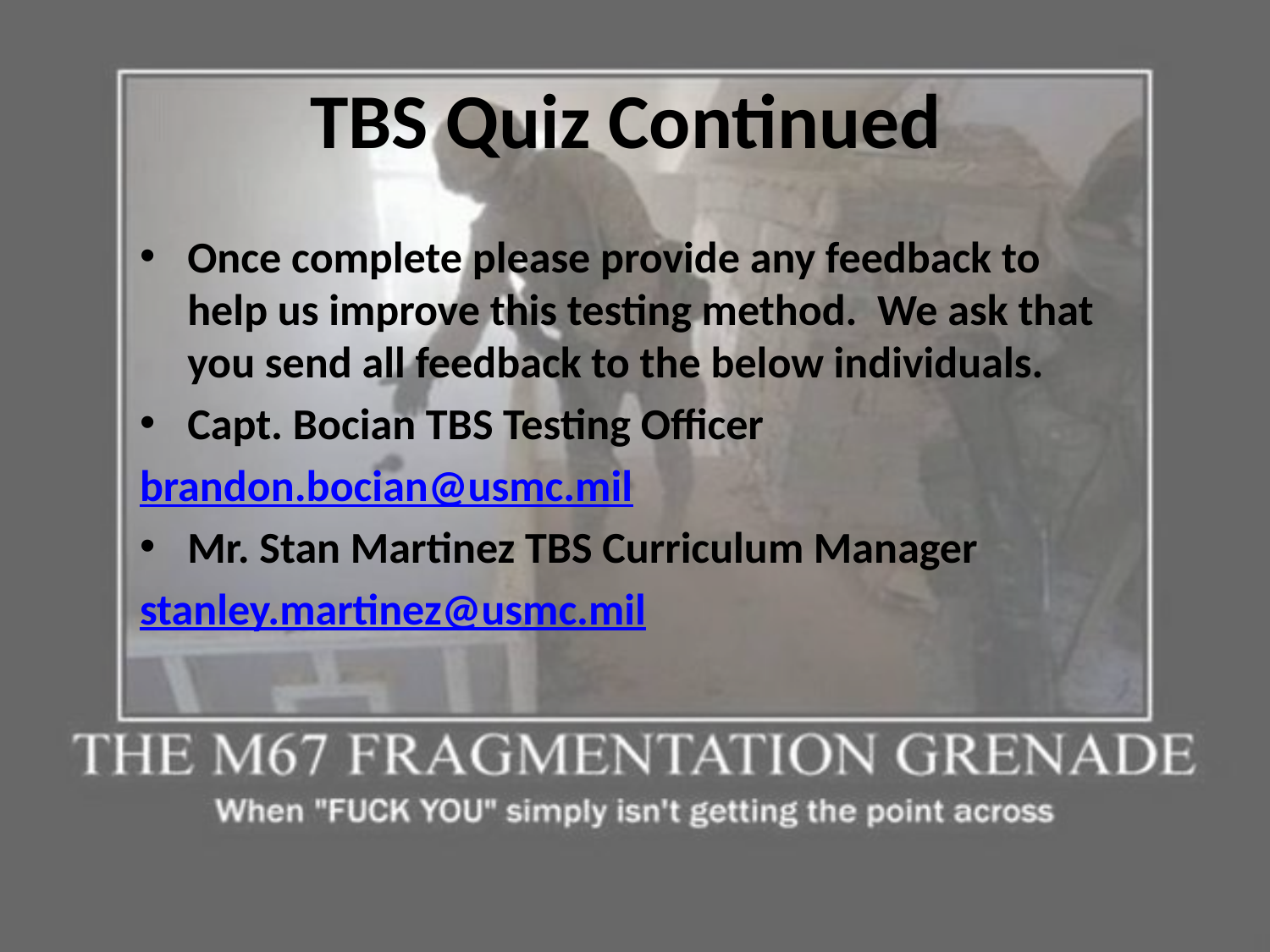

# TBS Quiz Continued
Once complete please provide any feedback to help us improve this testing method.  We ask that you send all feedback to the below individuals.
Capt. Bocian TBS Testing Officer
brandon.bocian@usmc.mil
Mr. Stan Martinez TBS Curriculum Manager
stanley.martinez@usmc.mil